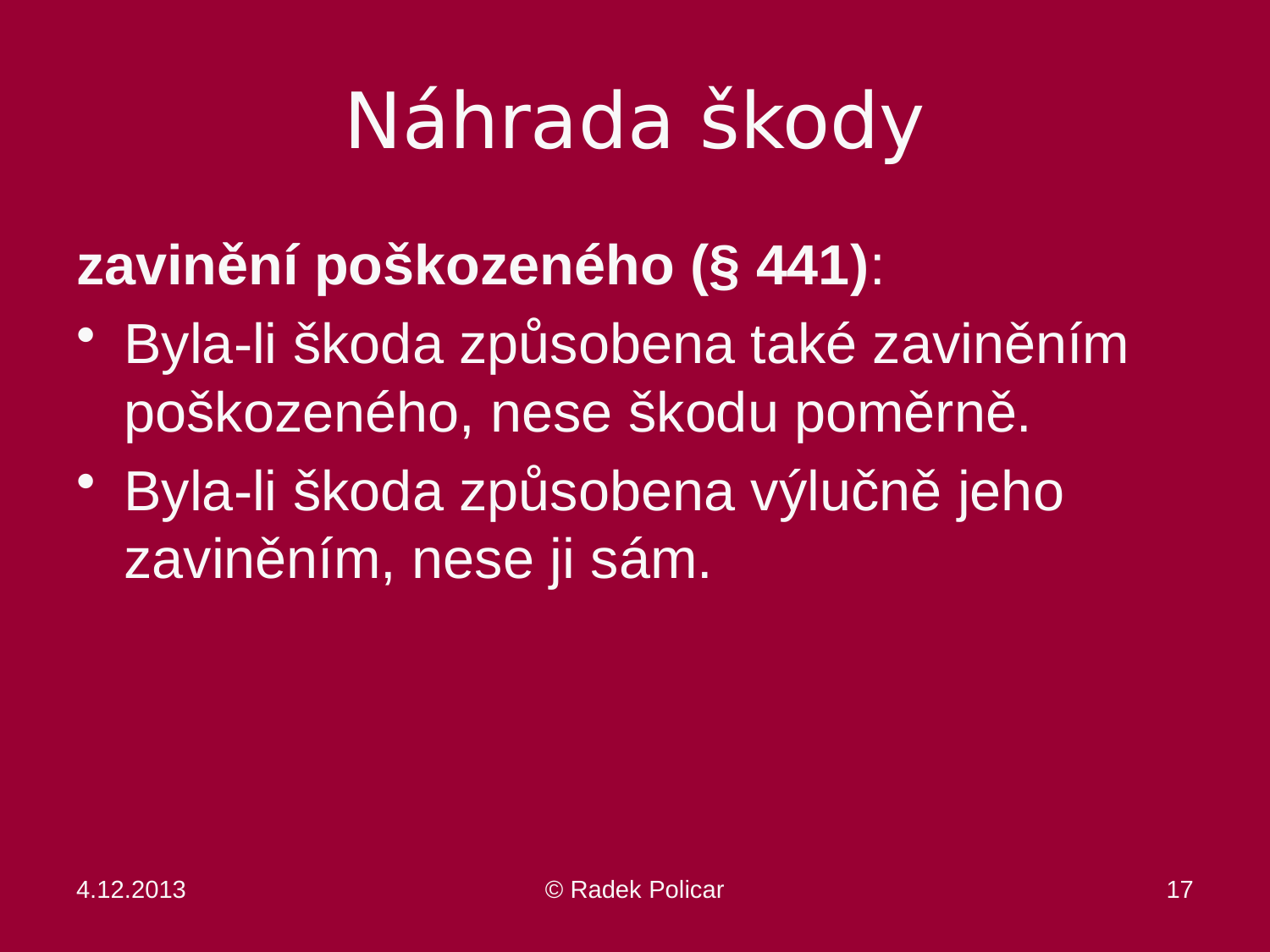

# Náhrada škody
zavinění poškozeného (§ 441):
Byla-li škoda způsobena také zaviněním poškozeného, nese škodu poměrně.
Byla-li škoda způsobena výlučně jeho zaviněním, nese ji sám.
4.12.2013
© Radek Policar
17